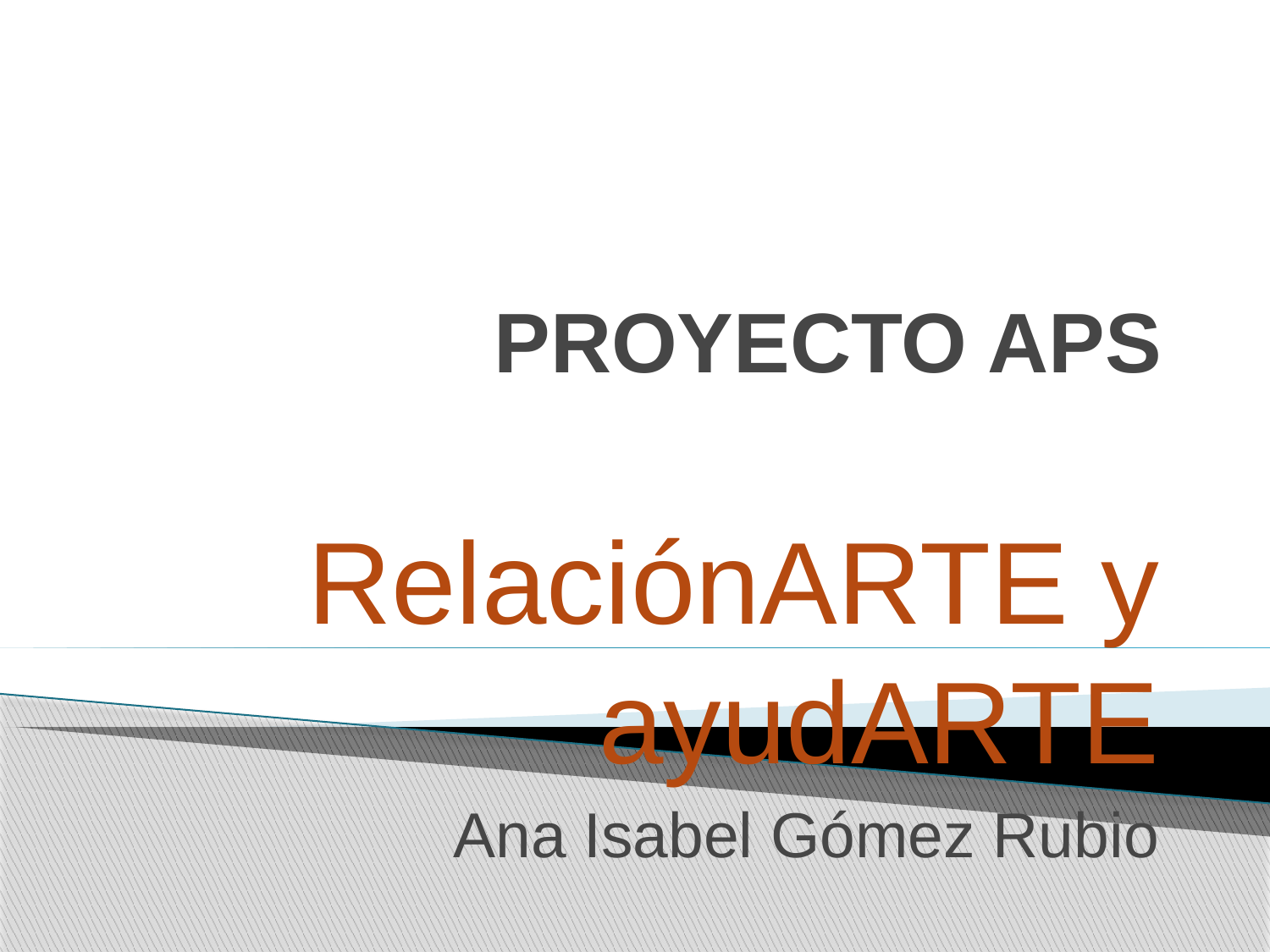

# PROYECTO APS
RelaciónARTE y ayudARTE
Ana Isabel Gómez Rubio